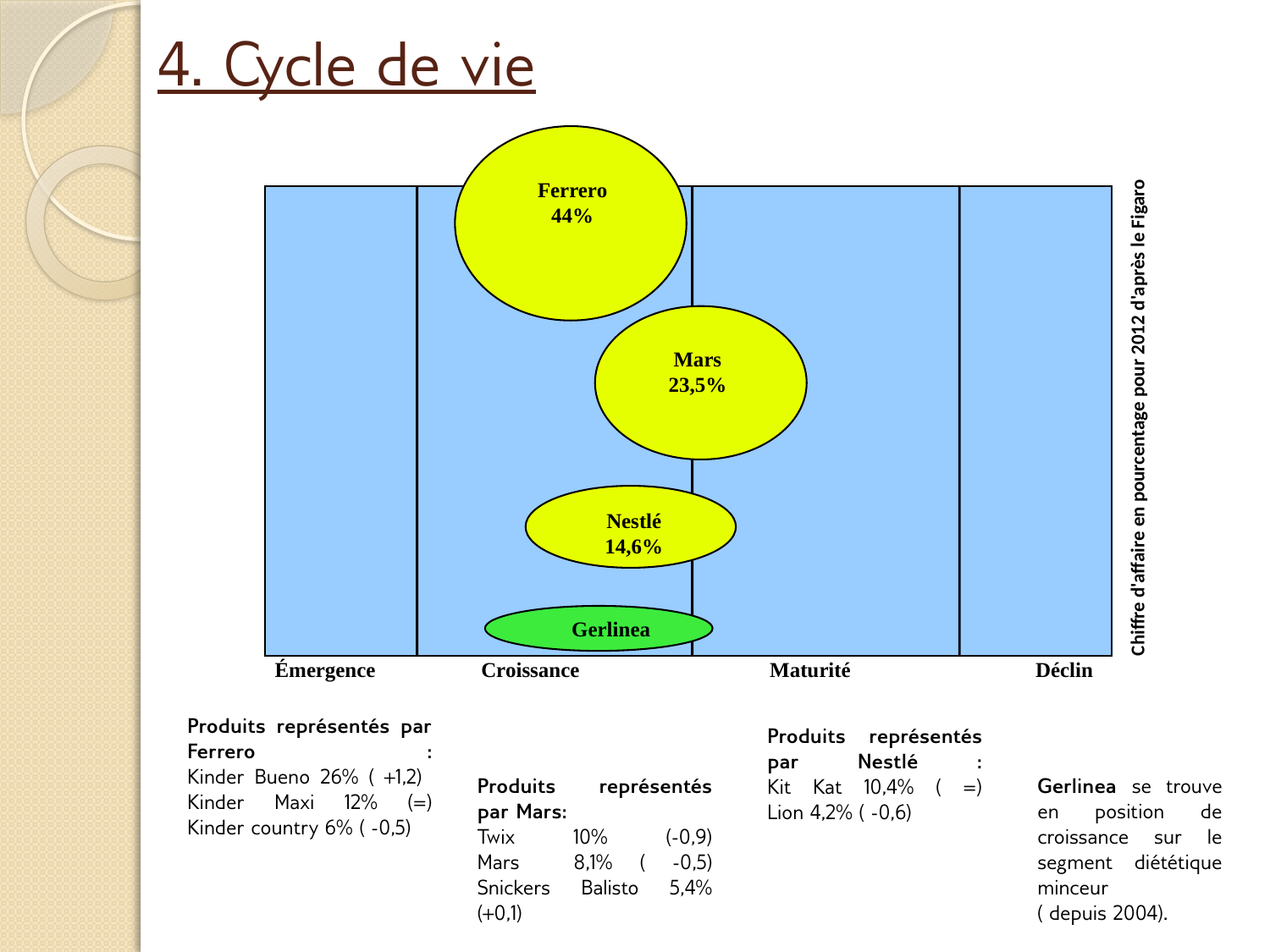

# 4. Cycle de vie

Ferrero
44%

Mars
23,5%
Chiffre d'affaire en pourcentage pour 2012 d'après le Figaro

Nestlé
14,6%

Gerlinea
Émergence                    Croissance                                    Maturité                                   Déclin
Produits représentés par Ferrero :
Kinder Bueno 26% ( +1,2)
Kinder Maxi 12% (=)
Kinder country 6% ( -0,5)

Produits représentés par Nestlé :
Kit Kat 10,4% ( =)
Lion 4,2% ( -0,6)
Produits représentés par Mars:
Twix 10% (-0,9)
Mars  8,1% ( -0,5)
Snickers Balisto 5,4% (+0,1)
Gerlinea se trouve en position de croissance sur le segment diététique minceur
( depuis 2004).